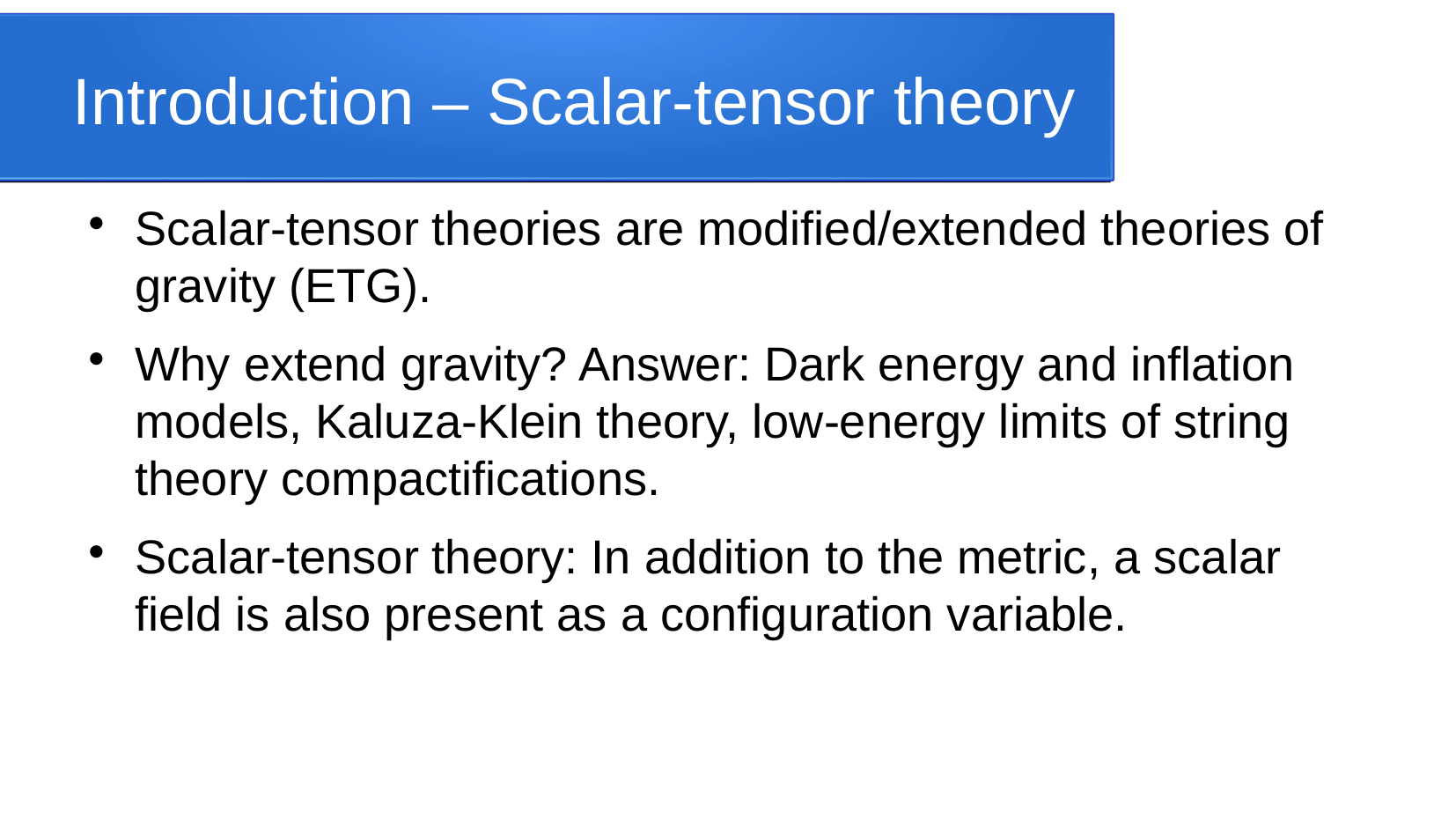

Introduction – Scalar-tensor theory
Scalar-tensor theories are modified/extended theories of gravity (ETG).
Why extend gravity? Answer: Dark energy and inflation models, Kaluza-Klein theory, low-energy limits of string theory compactifications.
Scalar-tensor theory: In addition to the metric, a scalar field is also present as a configuration variable.